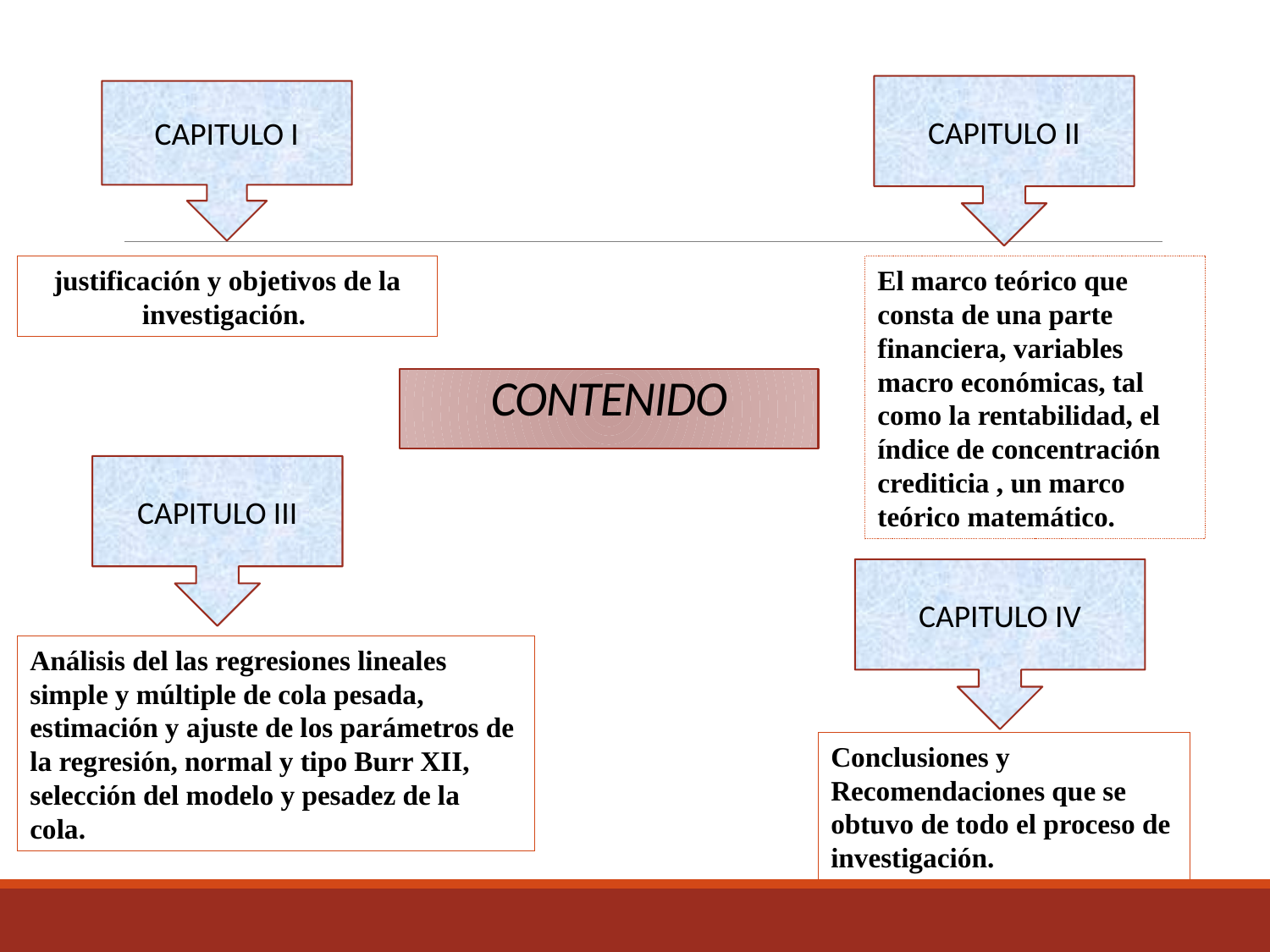

CAPITULO II
CAPITULO I
justificación y objetivos de la investigación.
El marco teórico que consta de una parte financiera, variables macro económicas, tal como la rentabilidad, el índice de concentración crediticia , un marco teórico matemático.
# CONTENIDO
CAPITULO III
CAPITULO IV
Análisis del las regresiones lineales simple y múltiple de cola pesada, estimación y ajuste de los parámetros de la regresión, normal y tipo Burr XII, selección del modelo y pesadez de la cola.
Conclusiones y Recomendaciones que se obtuvo de todo el proceso de investigación.